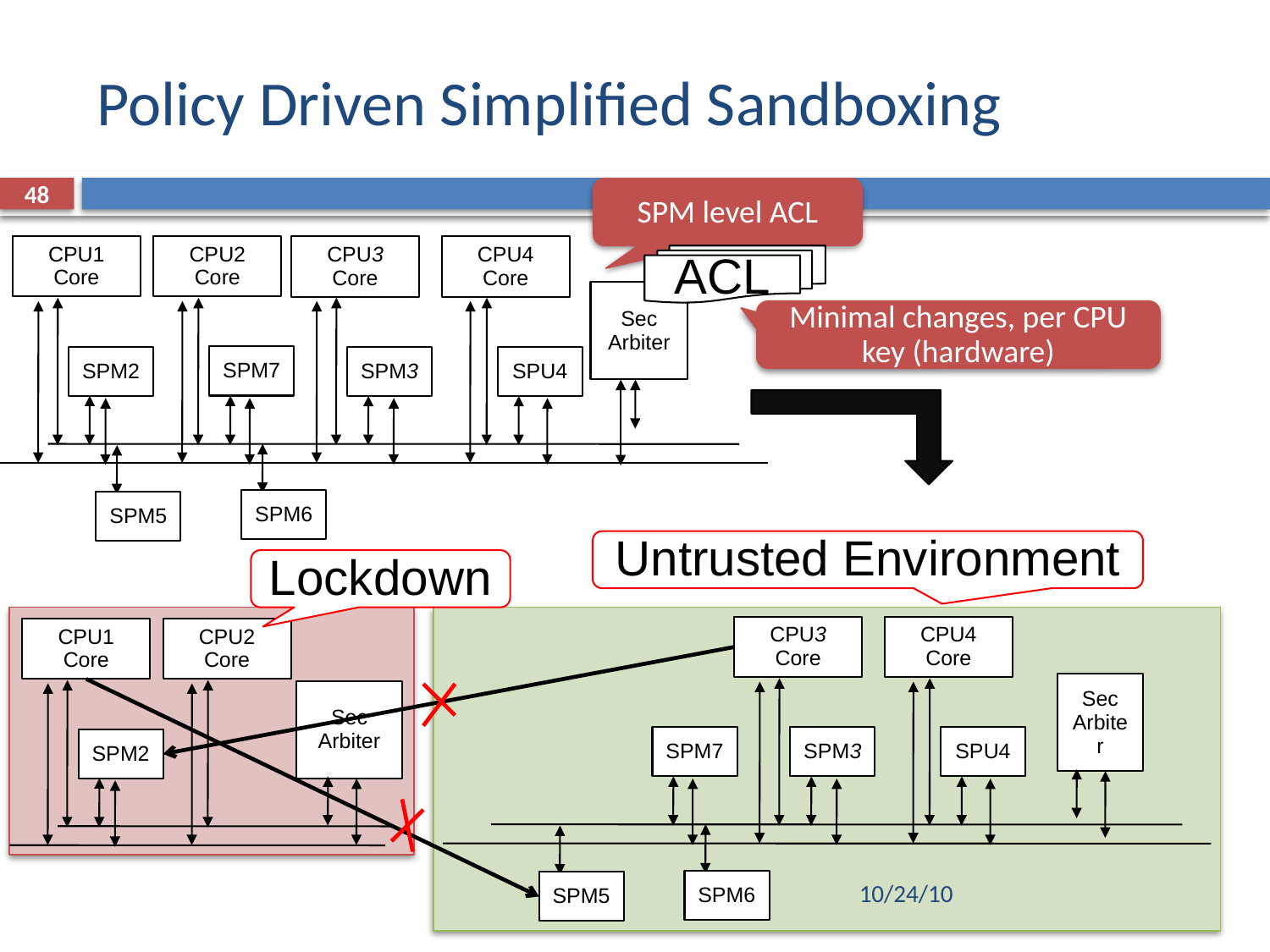

# Policy Driven Simplified Sandboxing
48
SPM level ACL
CPU3 Core
CPU4 Core
CPU1 Core
CPU2 Core
ACL
Sec
Arbiter
Minimal changes, per CPU key (hardware)
SPM7
SPM3
SPU4
SPM2

SPM6
SPM5
Untrusted Environment
Lockdown

CPU3 Core
CPU4 Core
CPU1 Core
CPU2 Core
Sec
Arbiter
Sec
Arbiter
SPM7
SPM3
SPU4
SPM2
WESS '10
10/24/10
SPM6
SPM5